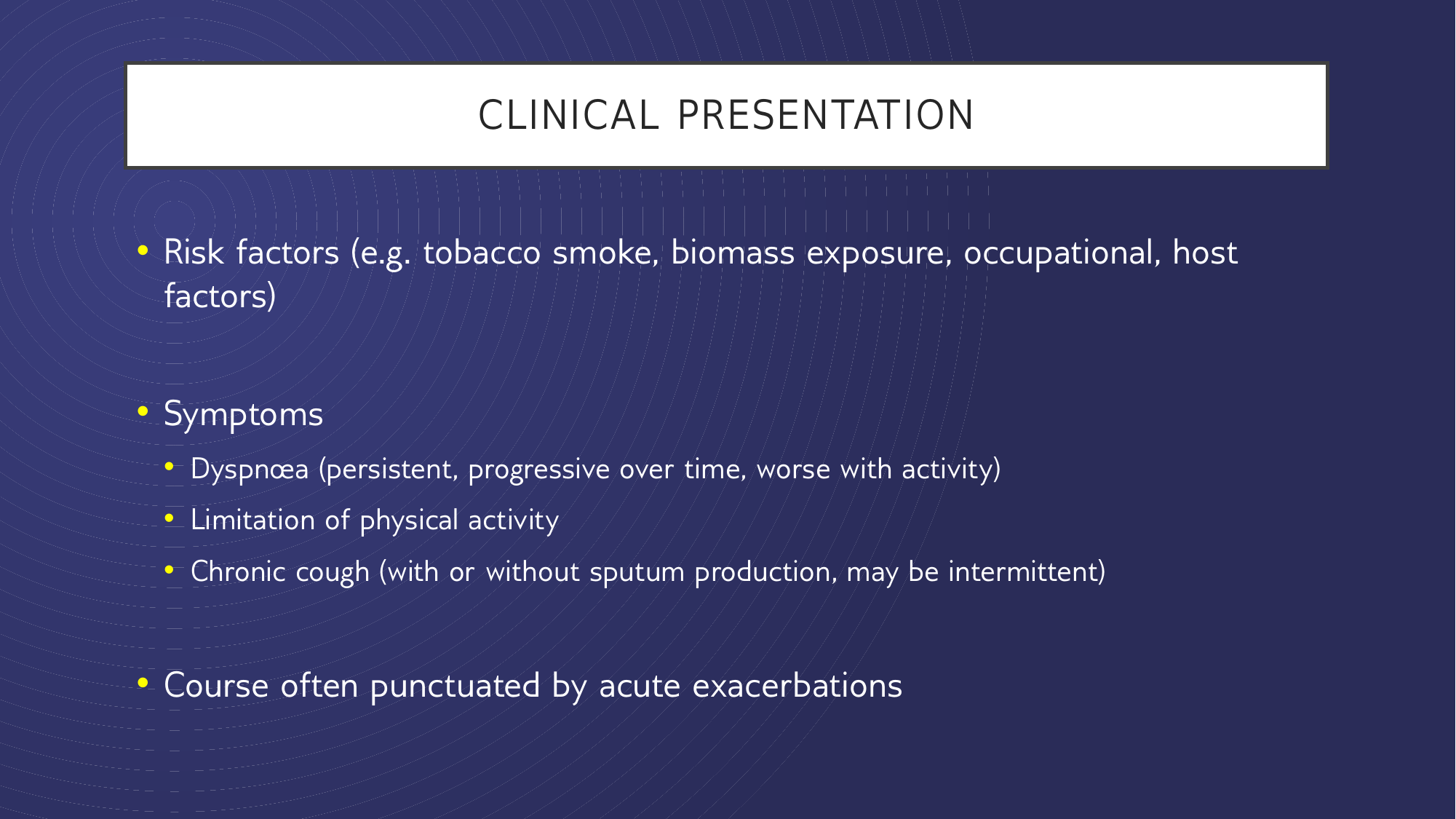

# Clinical presentation
Risk factors (e.g. tobacco smoke, biomass exposure, occupational, host factors)

Symptoms
Dyspnoea (persistent, progressive over time, worse with activity)
Limitation of physical activity
Chronic cough (with or without sputum production, may be intermittent)

Course often punctuated by acute exacerbations